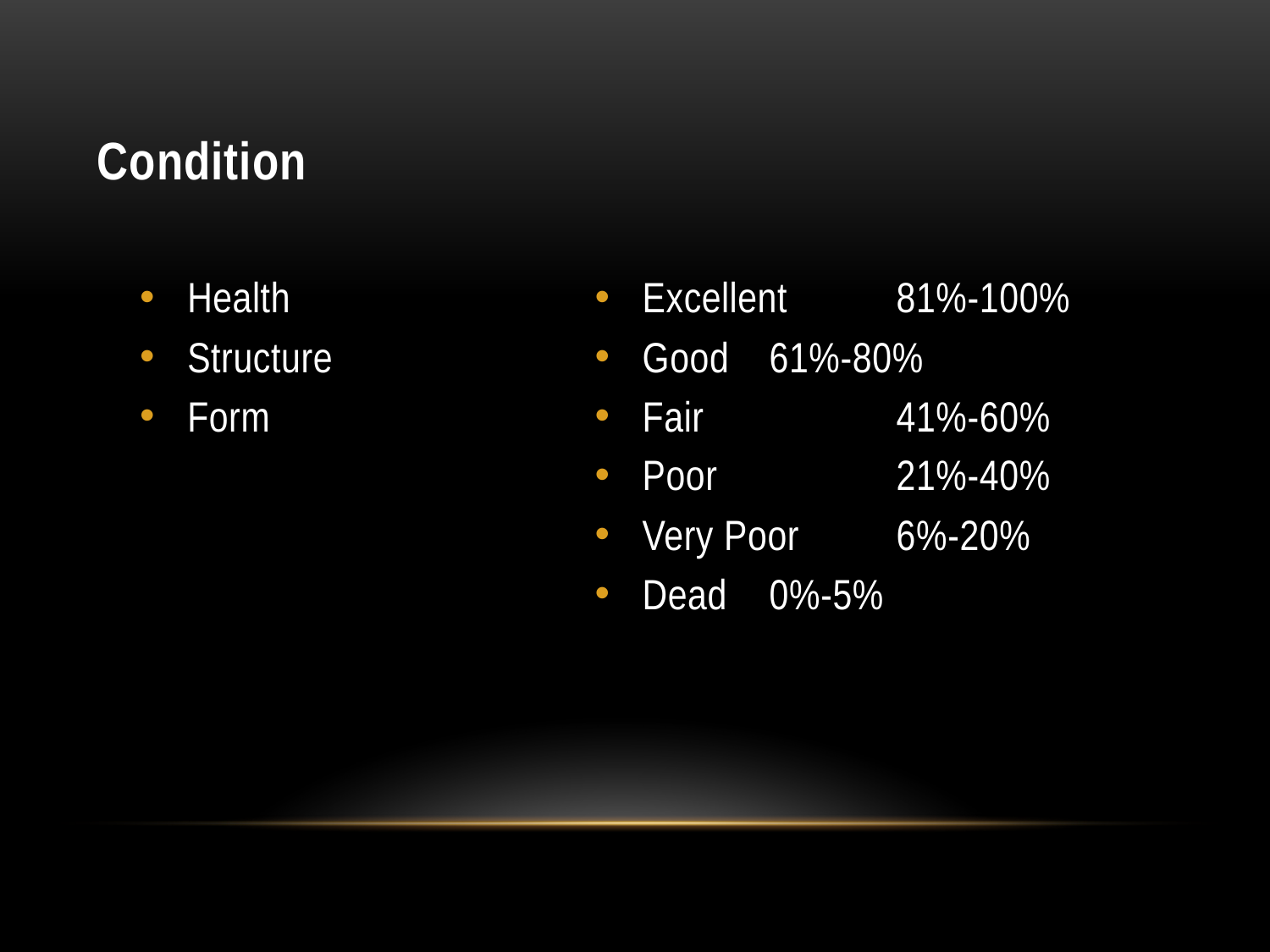

# Condition
Health
Structure
Form
Excellent	81%-100%
Good	61%-80%
Fair		41%-60%
Poor		21%-40%
Very Poor	6%-20%
Dead	0%-5%